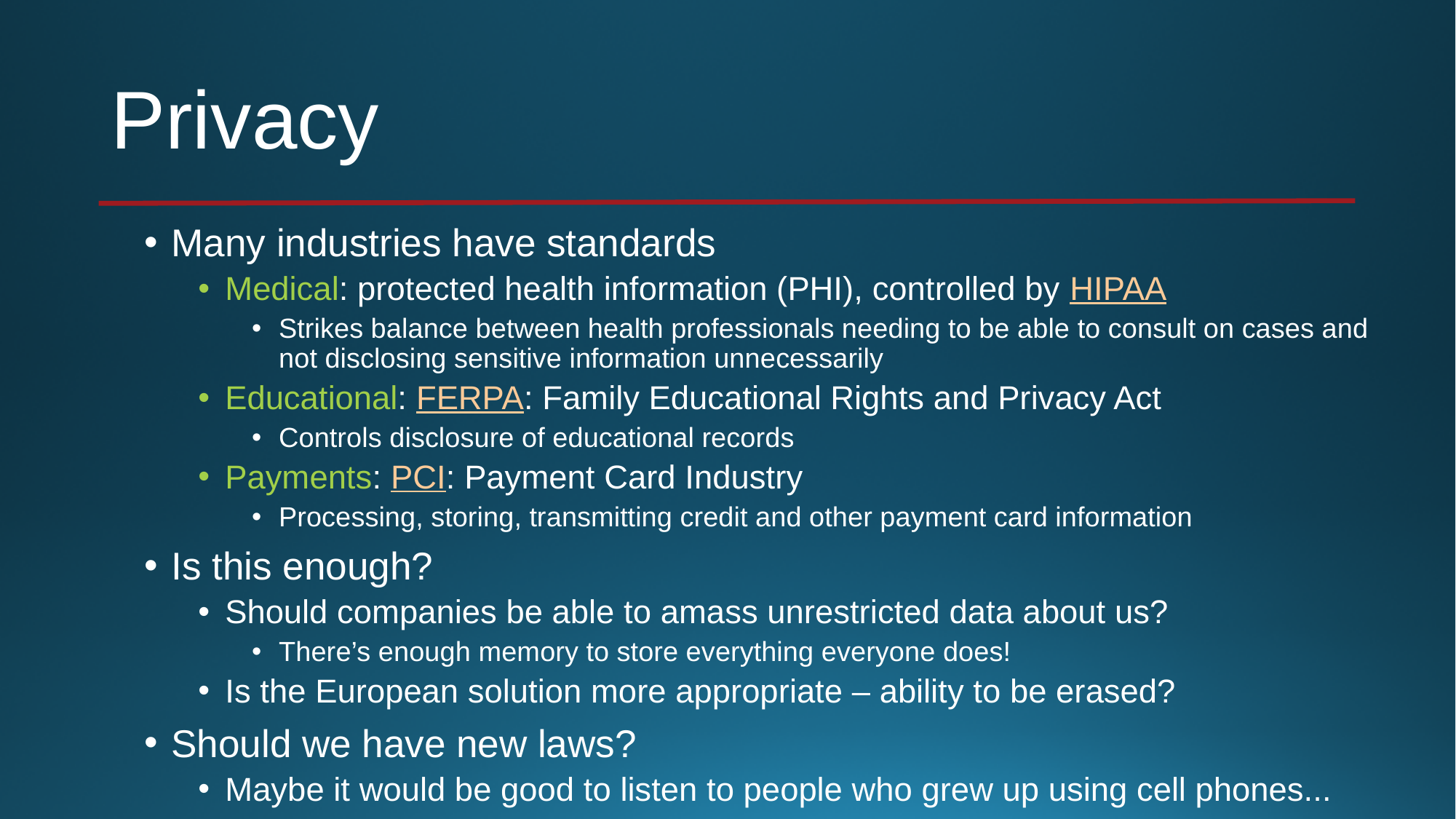

# Privacy
Many industries have standards
Medical: protected health information (PHI), controlled by HIPAA
Strikes balance between health professionals needing to be able to consult on cases and not disclosing sensitive information unnecessarily
Educational: FERPA: Family Educational Rights and Privacy Act
Controls disclosure of educational records
Payments: PCI: Payment Card Industry
Processing, storing, transmitting credit and other payment card information
Is this enough?
Should companies be able to amass unrestricted data about us?
There’s enough memory to store everything everyone does!
Is the European solution more appropriate – ability to be erased?
Should we have new laws?
Maybe it would be good to listen to people who grew up using cell phones...